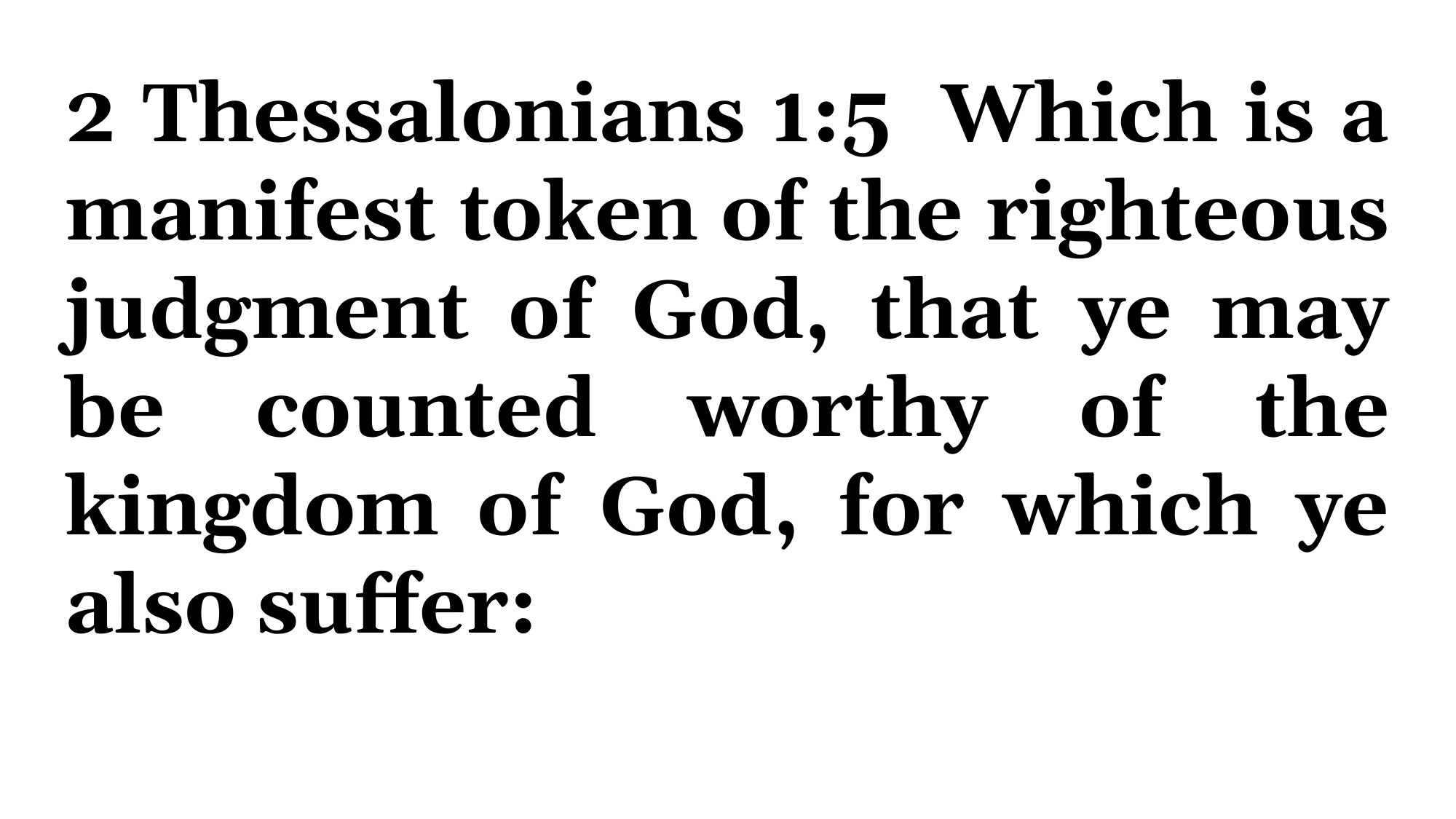

2 Thessalonians 1:5  Which is a manifest token of the righteous judgment of God, that ye may be counted worthy of the kingdom of God, for which ye also suffer: